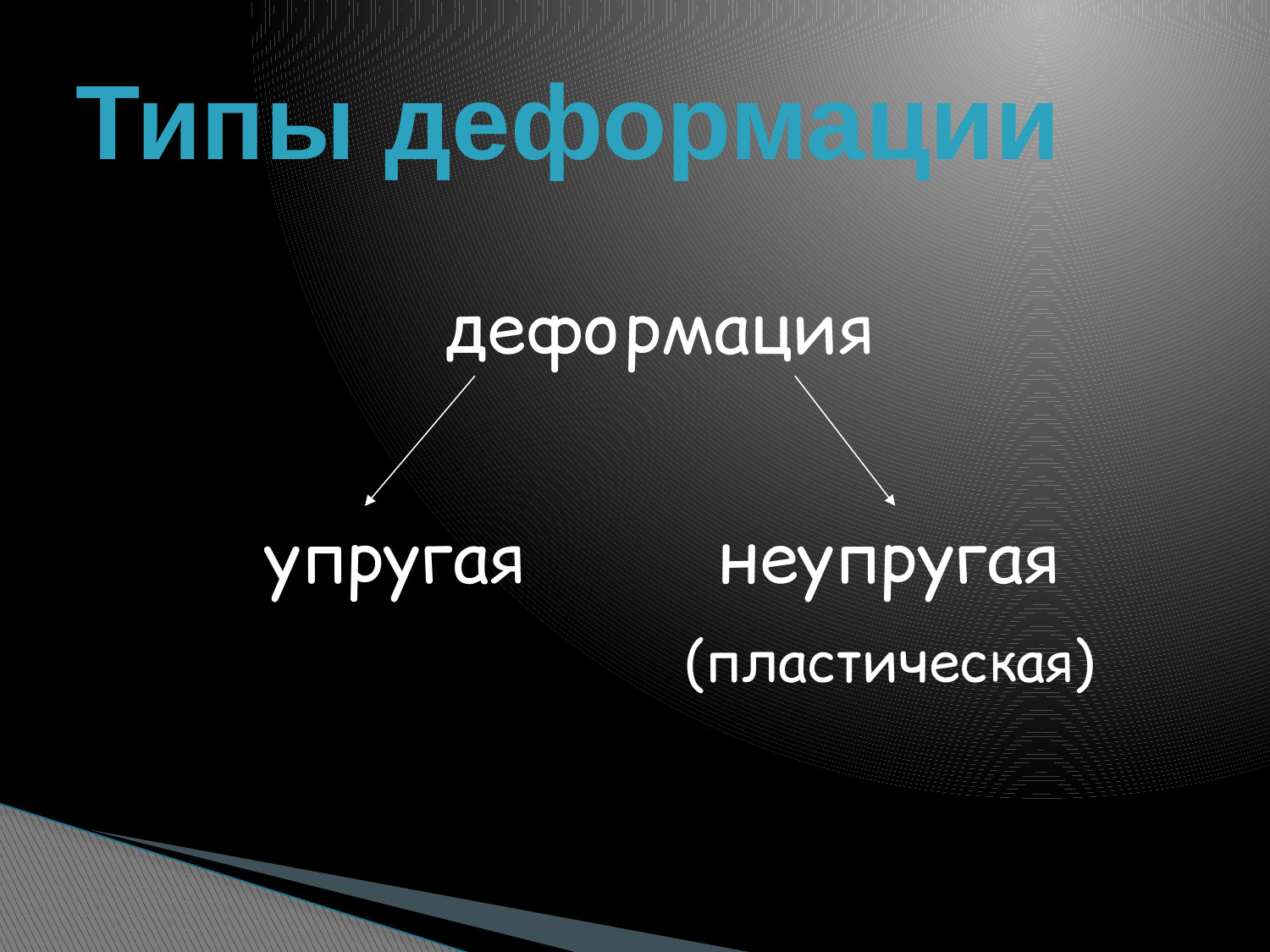

# Типы деформации
деформация

упругая
неупругая
(пластическая)